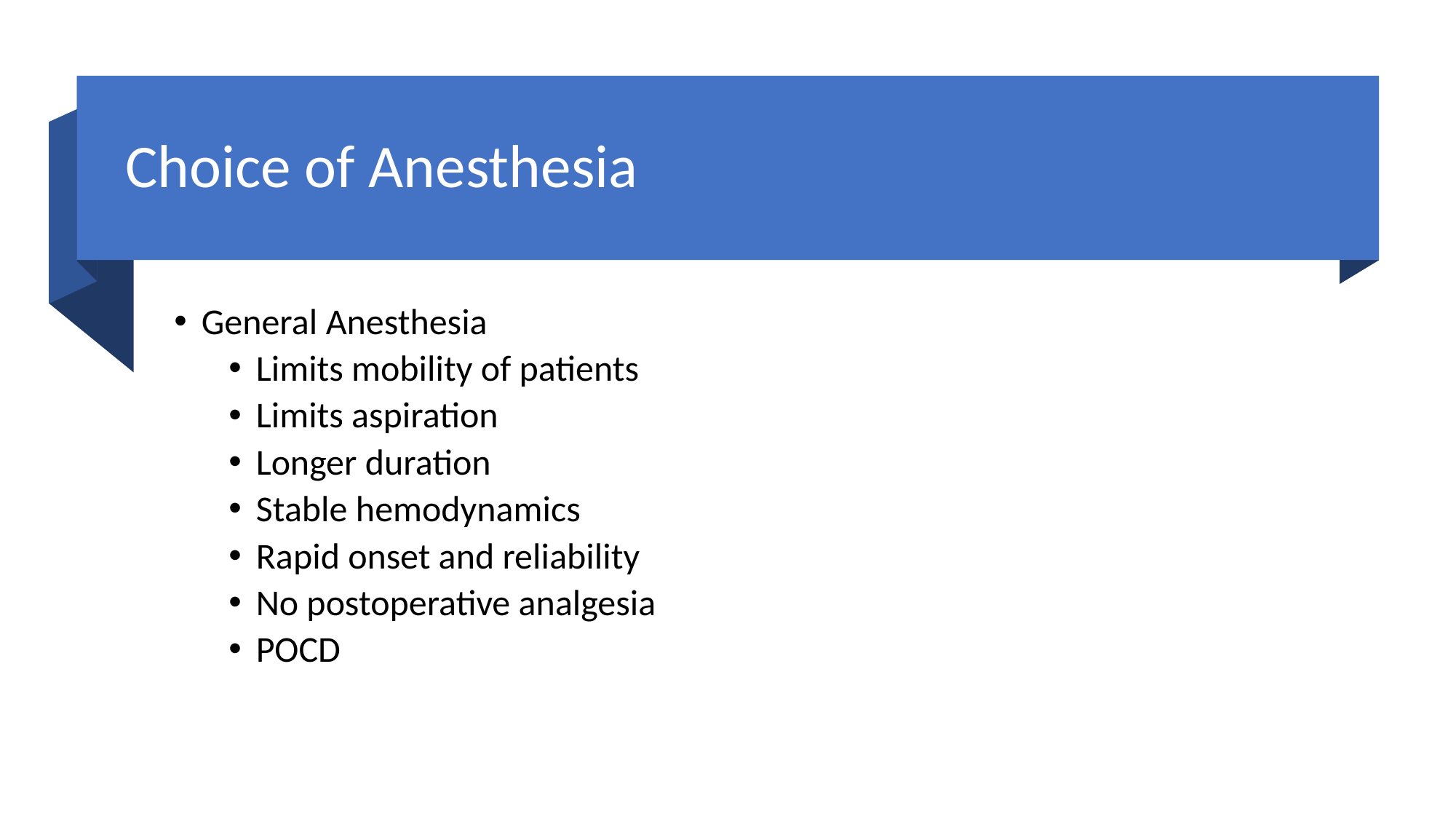

# Choice of Anesthesia

General Anesthesia
Limits mobility of patients
Limits aspiration
Longer duration
Stable hemodynamics
Rapid onset and reliability
No postoperative analgesia
POCD